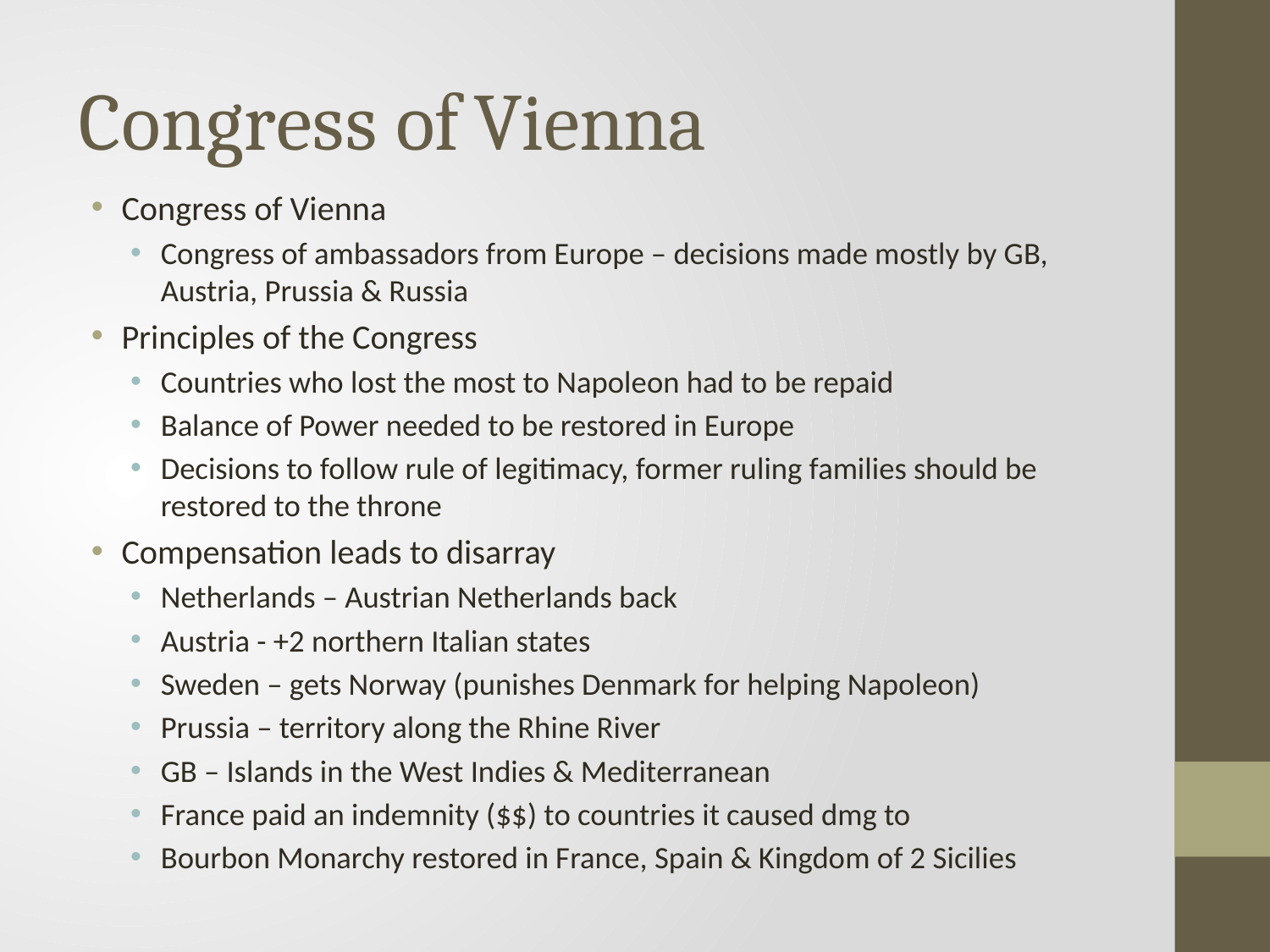

# Congress of Vienna
Congress of Vienna
Congress of ambassadors from Europe – decisions made mostly by GB, Austria, Prussia & Russia
Principles of the Congress
Countries who lost the most to Napoleon had to be repaid
Balance of Power needed to be restored in Europe
Decisions to follow rule of legitimacy, former ruling families should be restored to the throne
Compensation leads to disarray
Netherlands – Austrian Netherlands back
Austria - +2 northern Italian states
Sweden – gets Norway (punishes Denmark for helping Napoleon)
Prussia – territory along the Rhine River
GB – Islands in the West Indies & Mediterranean
France paid an indemnity ($$) to countries it caused dmg to
Bourbon Monarchy restored in France, Spain & Kingdom of 2 Sicilies